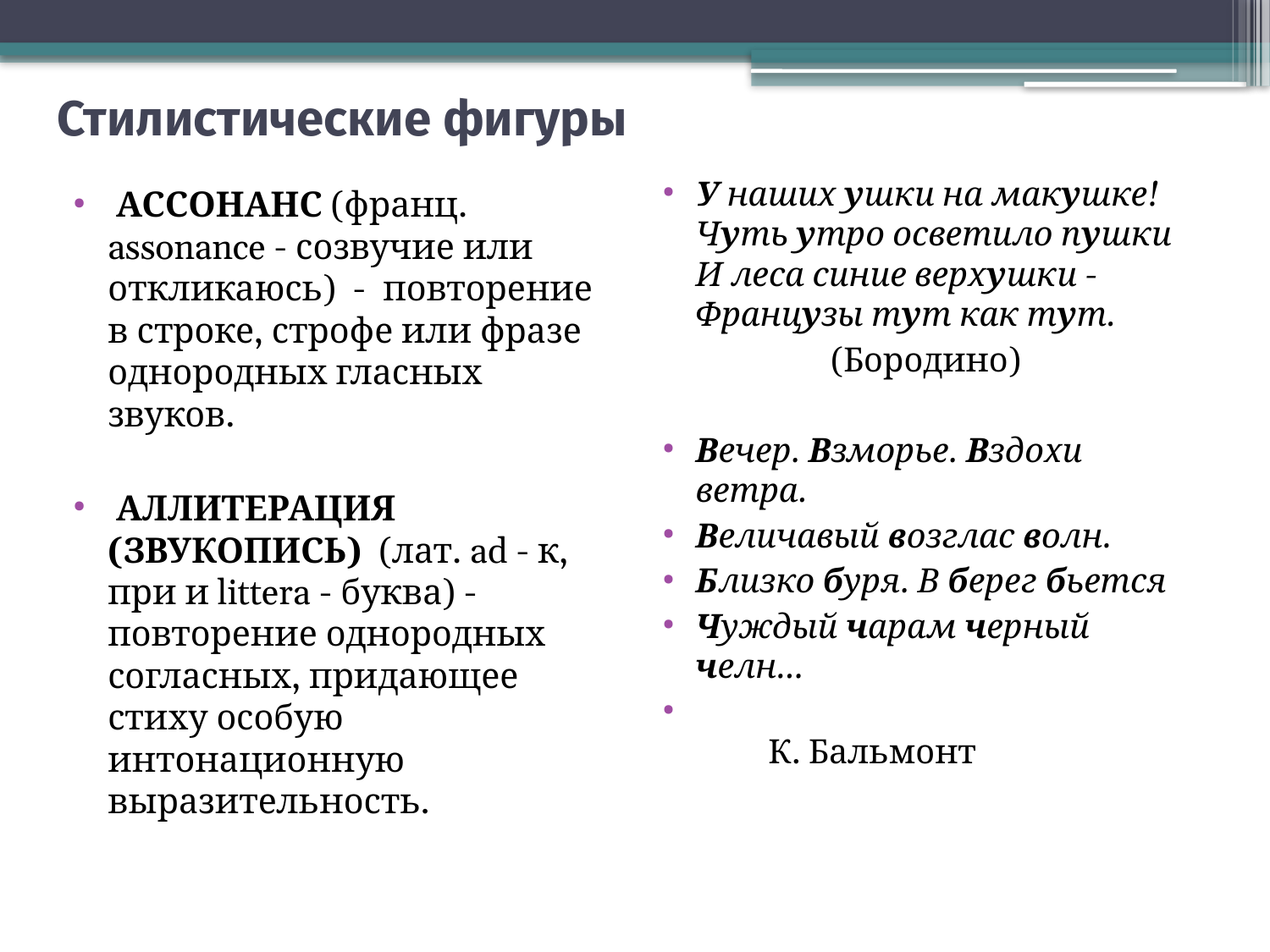

# Стилистические фигуры
У наших ушки на макушке!
Чуть утро осветило пушки
И леса синие верхушки -
Французы тут как тут.
                     (Бородино)

Вечер. Взморье. Вздохи ветра.
Величавый возглас волн.
Близко буря. В берег бьется
Чуждый чарам черный челн…
                                                                      К. Бальмонт
 АССОНАНС (франц. assonance - созвучие или откликаюсь)  -  повторение в строке, строфе или фразе однородных гласных звуков.

 АЛЛИТЕРАЦИЯ (ЗВУКОПИСЬ)  (лат. ad - к, при и littera - буква) -  повторение однородных согласных, придающее стиху особую интонационную выразительность.